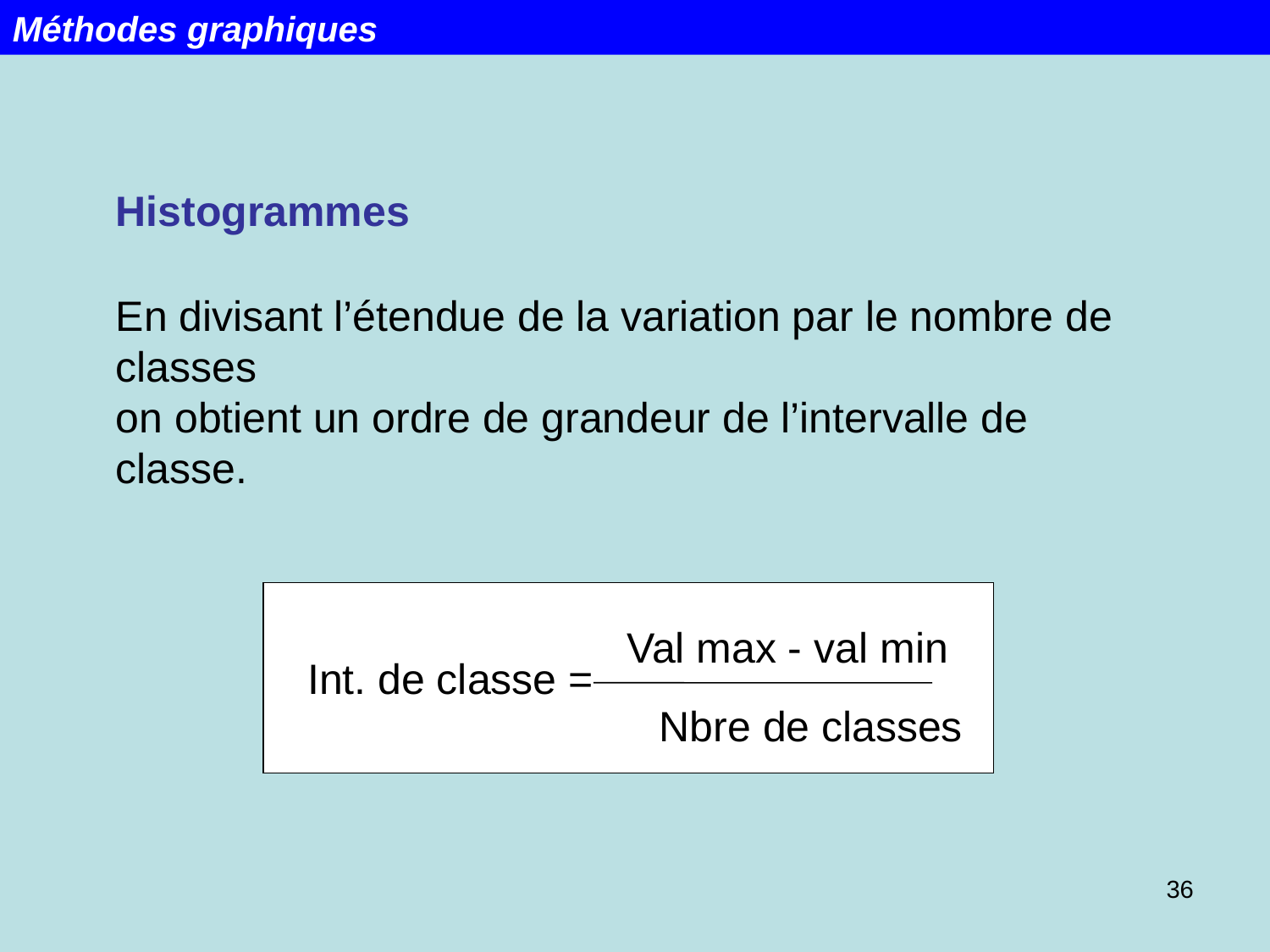

Méthodes graphiques
Histogrammes
En divisant l’étendue de la variation par le nombre de classes
on obtient un ordre de grandeur de l’intervalle de classe.

Val max - val min
Int. de classe =

Nbre de classes
36